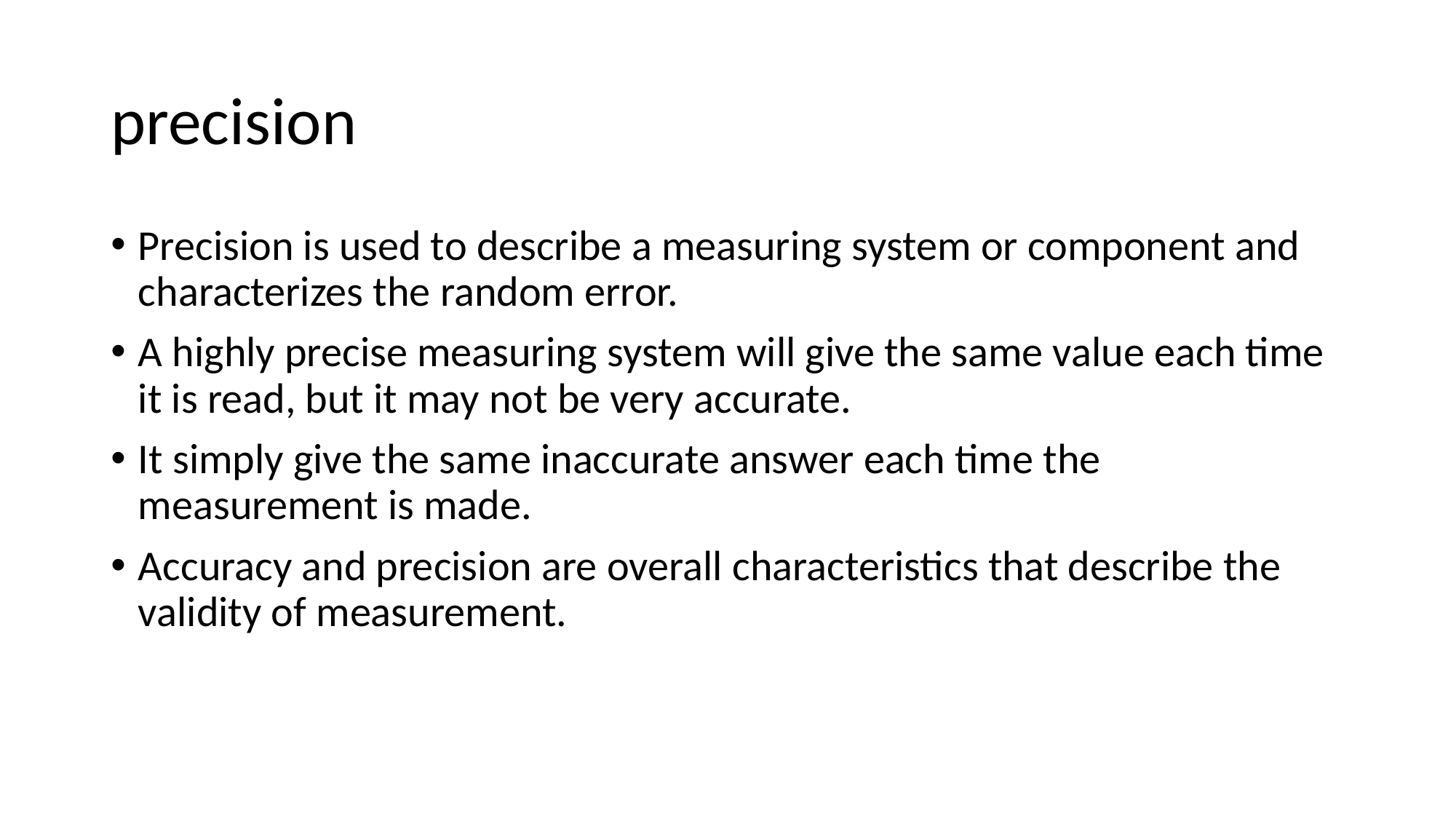

# precision
Precision is used to describe a measuring system or component and characterizes the random error.
A highly precise measuring system will give the same value each time it is read, but it may not be very accurate.
It simply give the same inaccurate answer each time the measurement is made.
Accuracy and precision are overall characteristics that describe the validity of measurement.